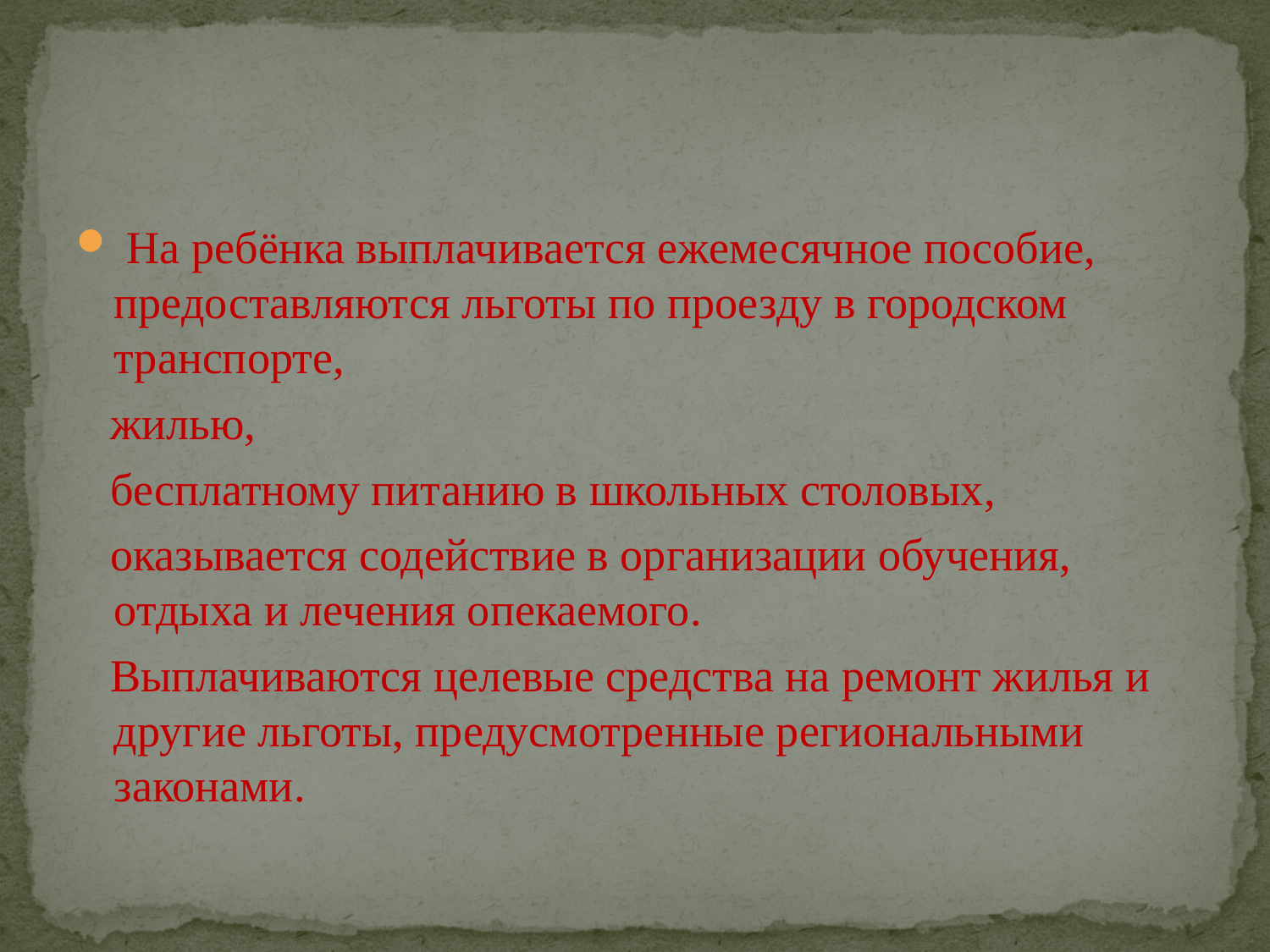

#
 На ребёнка выплачивается ежемесячное пособие, предоставляются льготы по проезду в городском транспорте,
   жилью,
   бесплатному питанию в школьных столовых,
   оказывается содействие в организации обучения, отдыха и лечения опекаемого.
   Выплачиваются целевые средства на ремонт жилья и другие льготы, предусмотренные региональными законами.